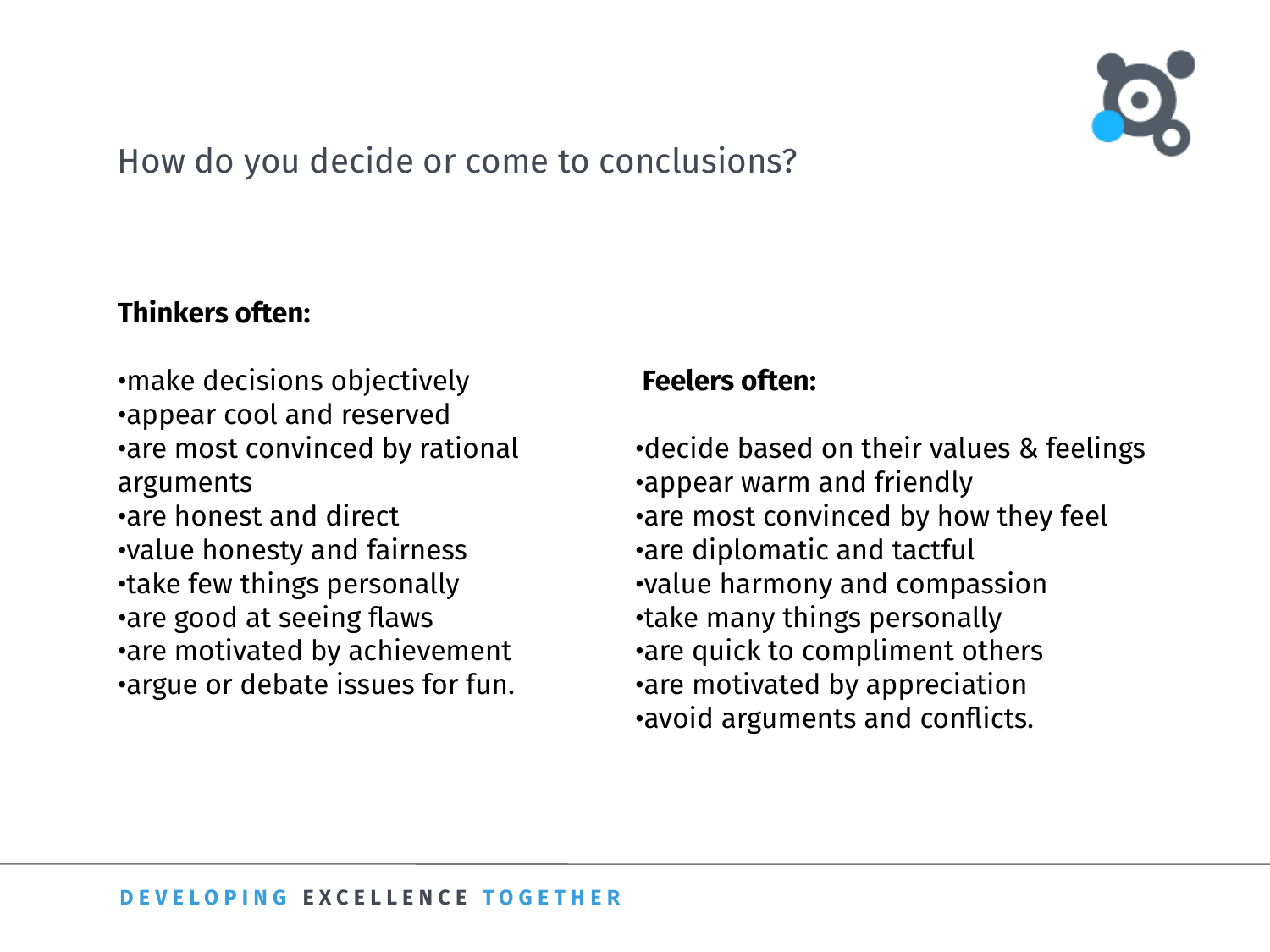

# How do you decide or come to conclusions?

Thinkers often:

•make decisions objectively
•appear cool and reserved
•are most convinced by rational arguments
•are honest and direct
•value honesty and fairness
•take few things personally
•are good at seeing flaws
•are motivated by achievement
•argue or debate issues for fun.

 Feelers often:

•decide based on their values & feelings
•appear warm and friendly
•are most convinced by how they feel
•are diplomatic and tactful
•value harmony and compassion
•take many things personally
•are quick to compliment others
•are motivated by appreciation
•avoid arguments and conflicts.